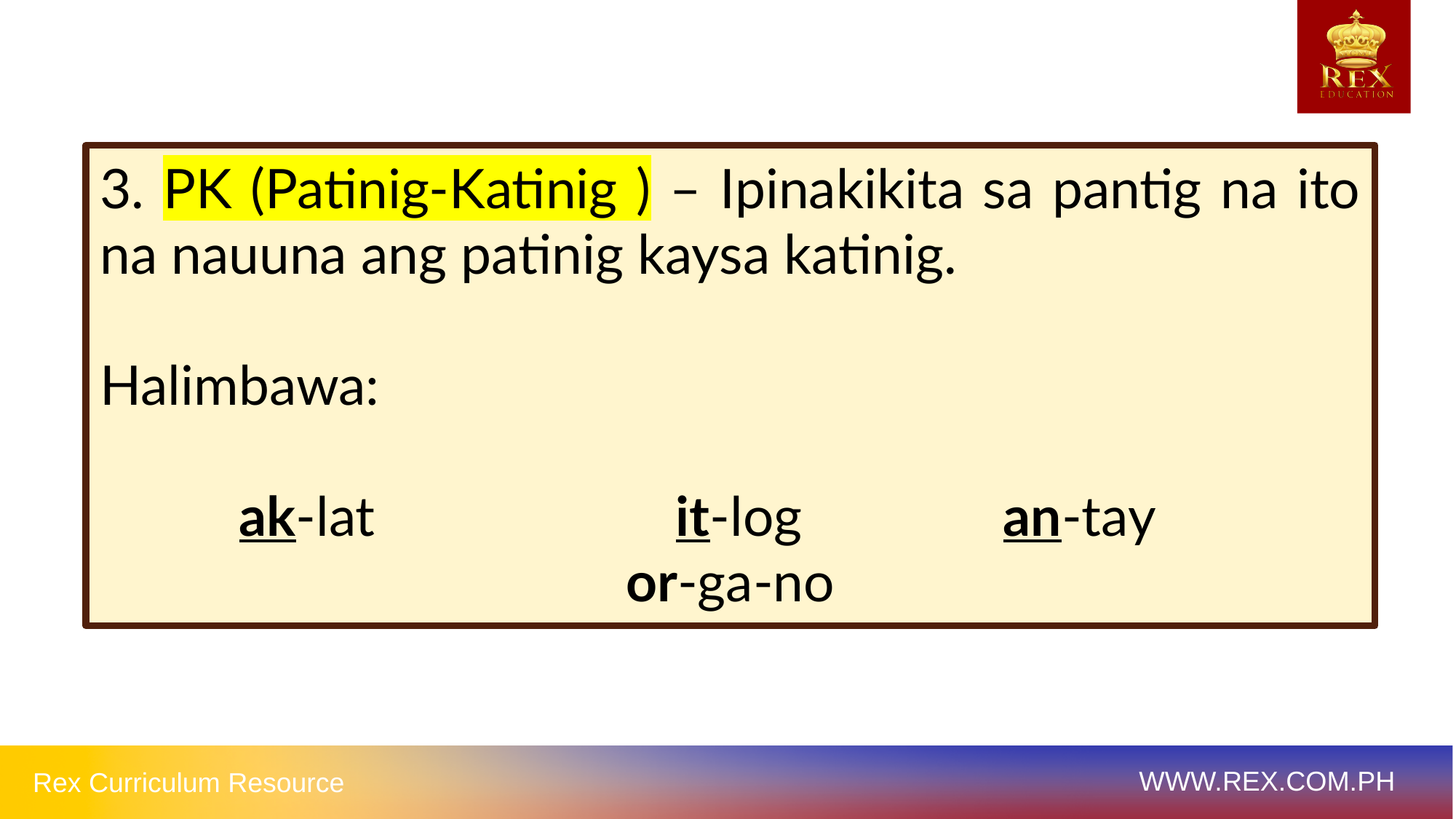

3. PK (Patinig-Katinig ) – Ipinakikita sa pantig na ito na nauuna ang patinig kaysa katinig.

Halimbawa:

	ak-lat 			it-log		an-tay 		or-ga-no